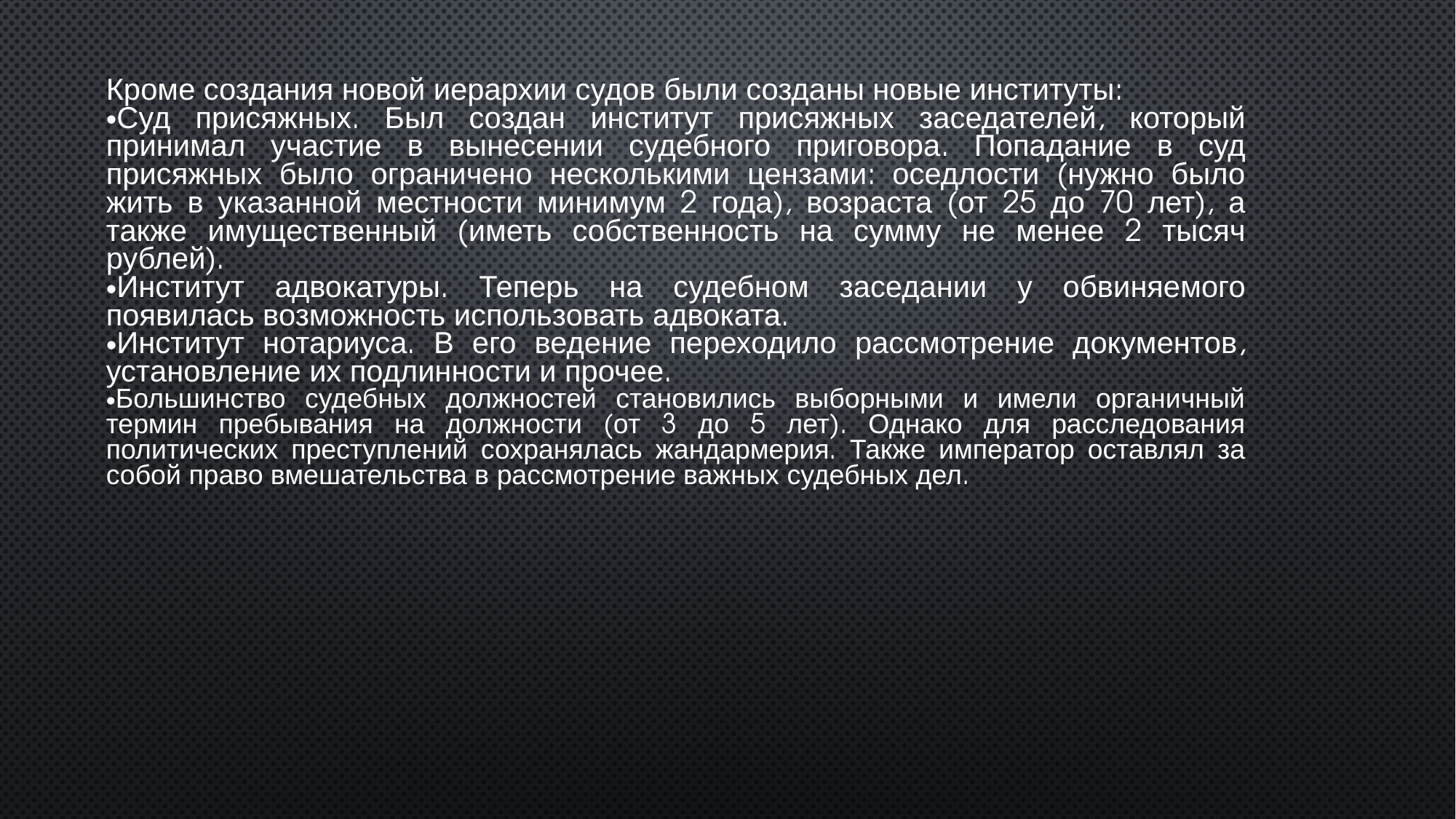

| Кроме создания новой иерархии судов были созданы новые институты: Суд присяжных. Был создан институт присяжных заседателей, который принимал участие в вынесении судебного приговора. Попадание в суд присяжных было ограничено несколькими цензами: оседлости (нужно было жить в указанной местности минимум 2 года), возраста (от 25 до 70 лет), а также имущественный (иметь собственность на сумму не менее 2 тысяч рублей). Институт адвокатуры. Теперь на судебном заседании у обвиняемого появилась возможность использовать адвоката. Институт нотариуса. В его ведение переходило рассмотрение документов, установление их подлинности и прочее. Большинство судебных должностей становились выборными и имели органичный термин пребывания на должности (от 3 до 5 лет). Однако для расследования политических преступлений сохранялась жандармерия. Также император оставлял за собой право вмешательства в рассмотрение важных судебных дел. |
| --- |
#